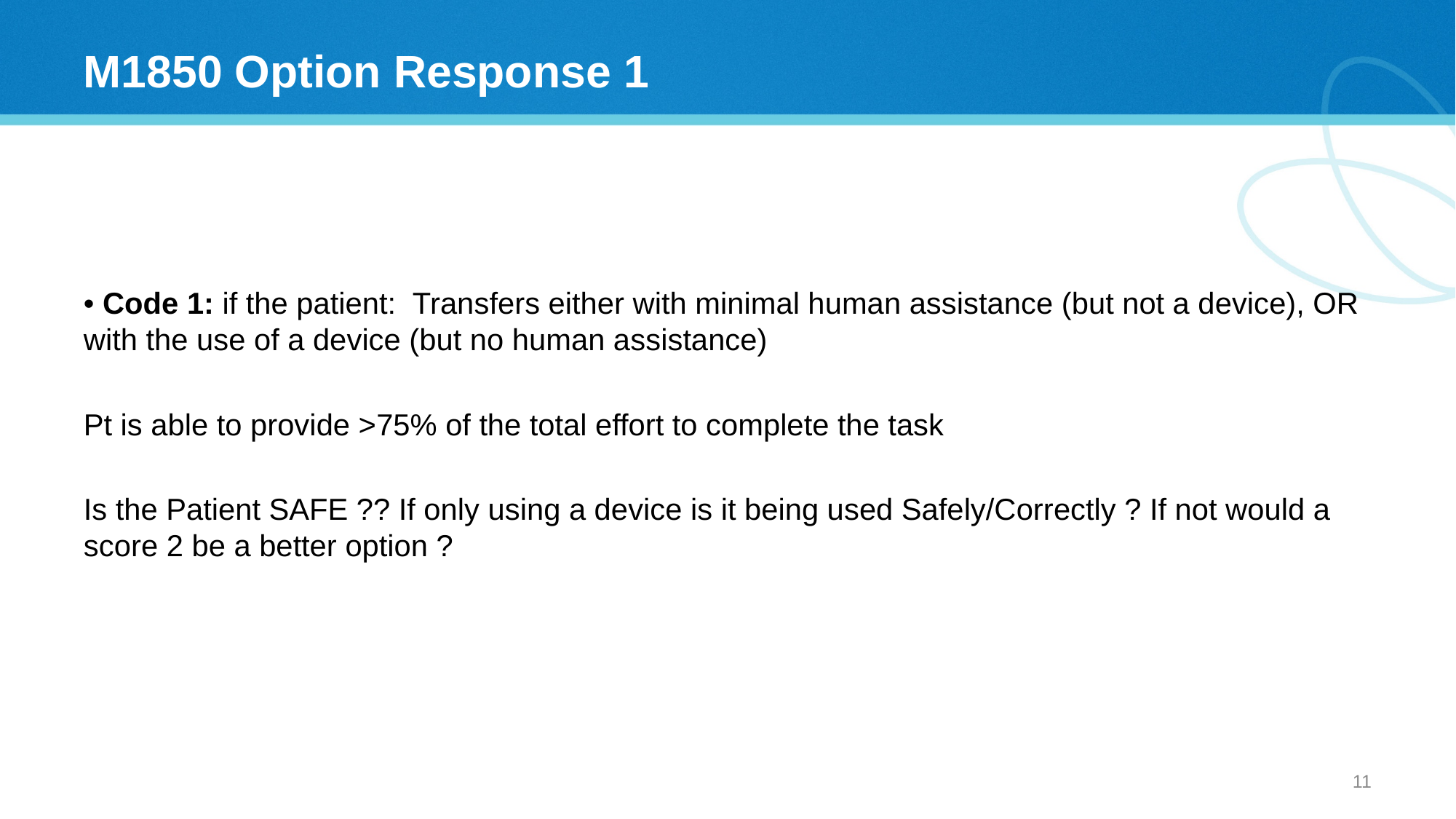

# M1850 Option Response 1

• Code 1: if the patient:  Transfers either with minimal human assistance (but not a device), OR with the use of a device (but no human assistance)

Pt is able to provide >75% of the total effort to complete the task

Is the Patient SAFE ?? If only using a device is it being used Safely/Correctly ? If not would a score 2 be a better option ?

11